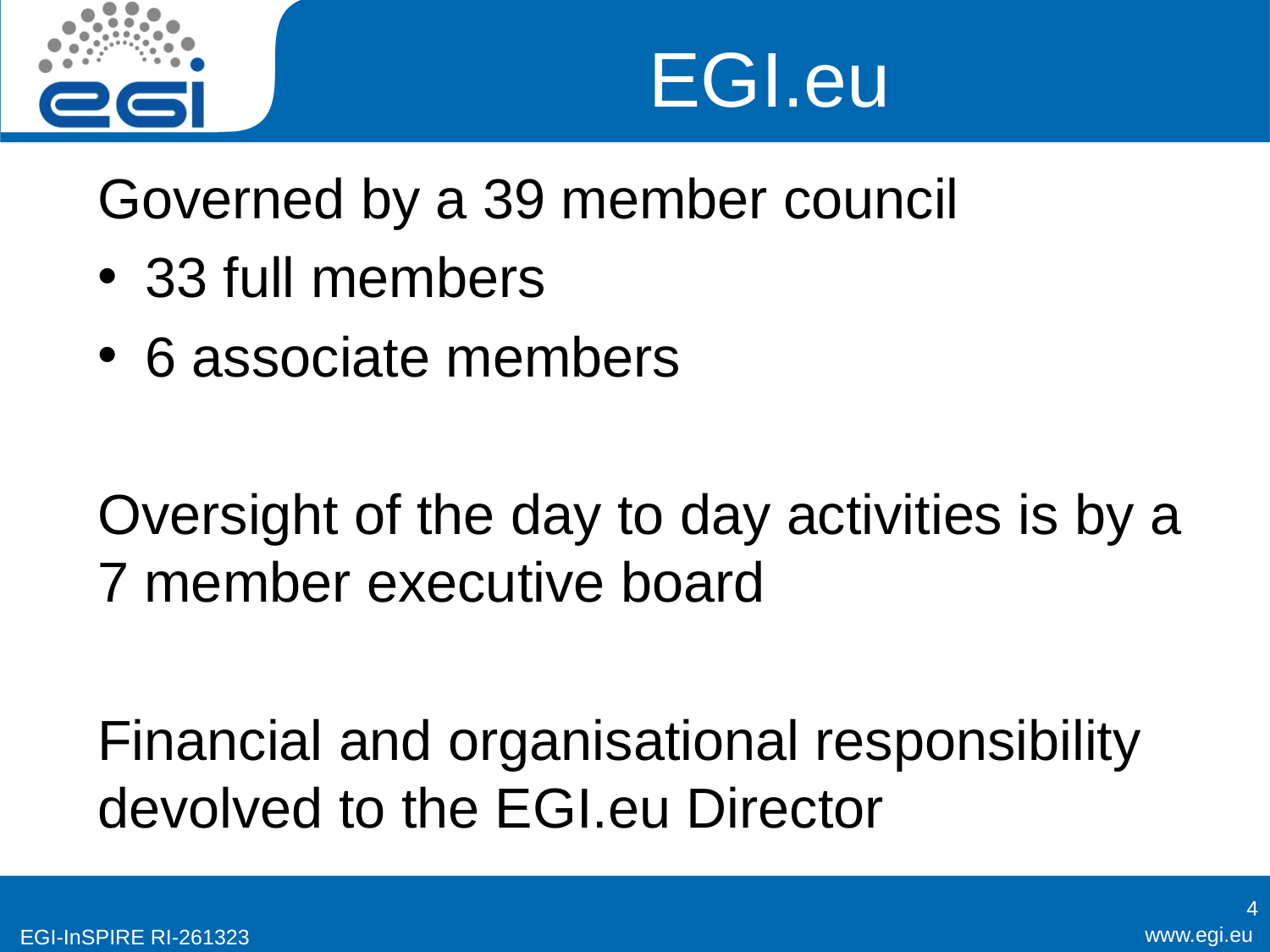

# EGI.eu
Governed by a 39 member council
33 full members
6 associate members

Oversight of the day to day activities is by a 7 member executive board

Financial and organisational responsibility devolved to the EGI.eu Director

4